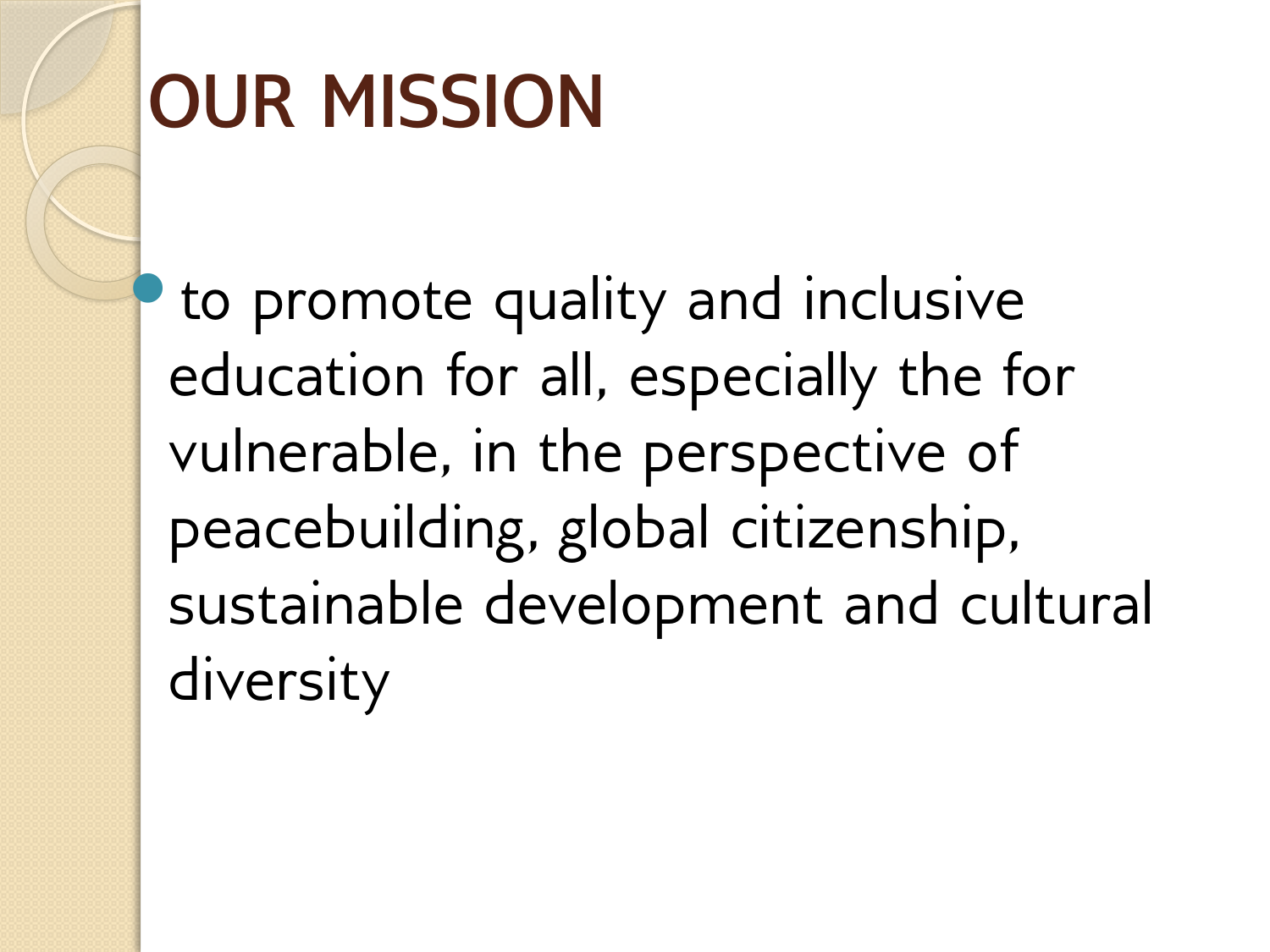

# OUR MISSION

to promote quality and inclusive education for all, especially the for vulnerable, in the perspective of peacebuilding, global citizenship, sustainable development and cultural diversity